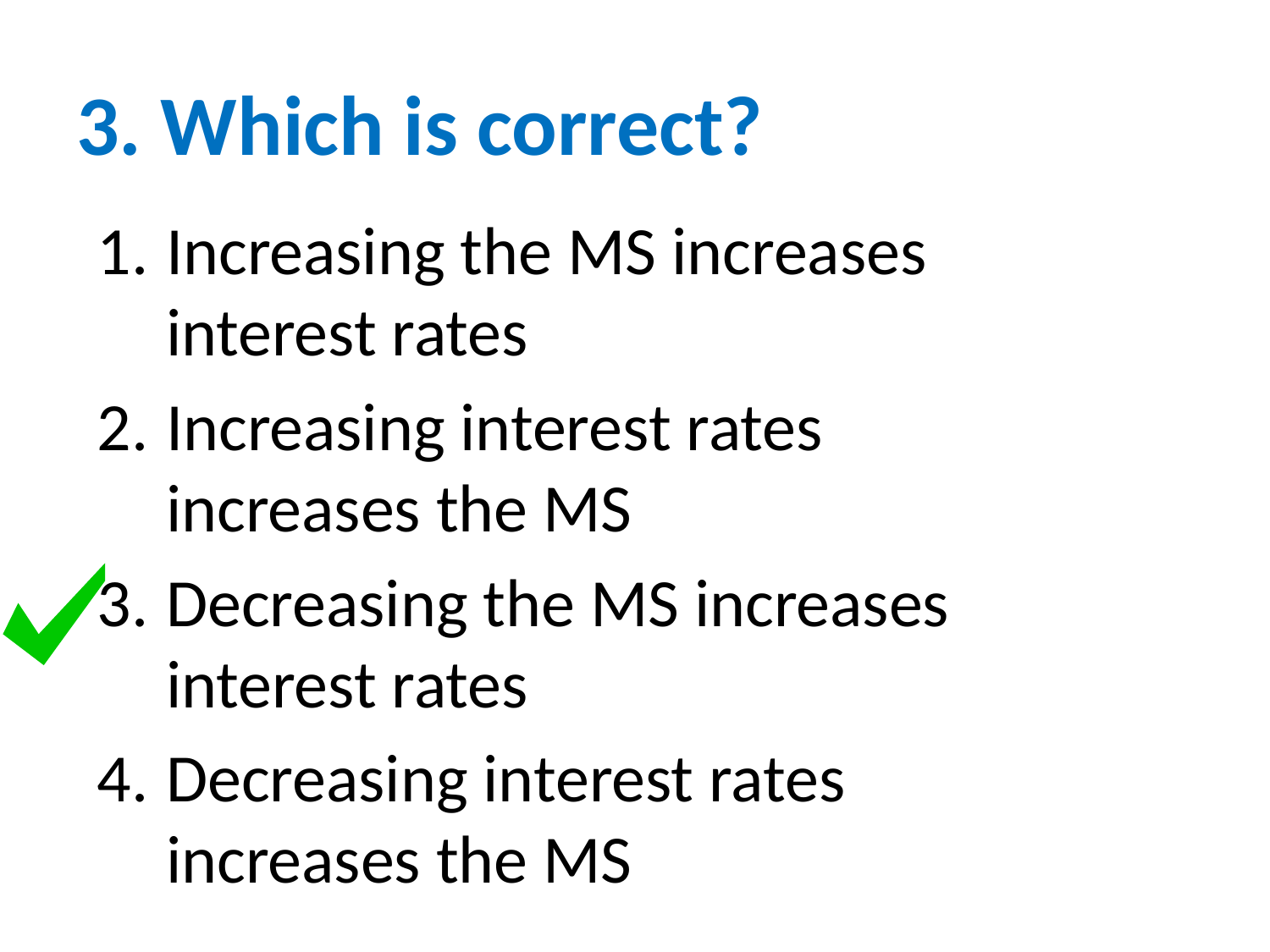

# 3. Which is correct?
Increasing the MS increases interest rates
Increasing interest rates increases the MS
Decreasing the MS increases interest rates
Decreasing interest rates increases the MS